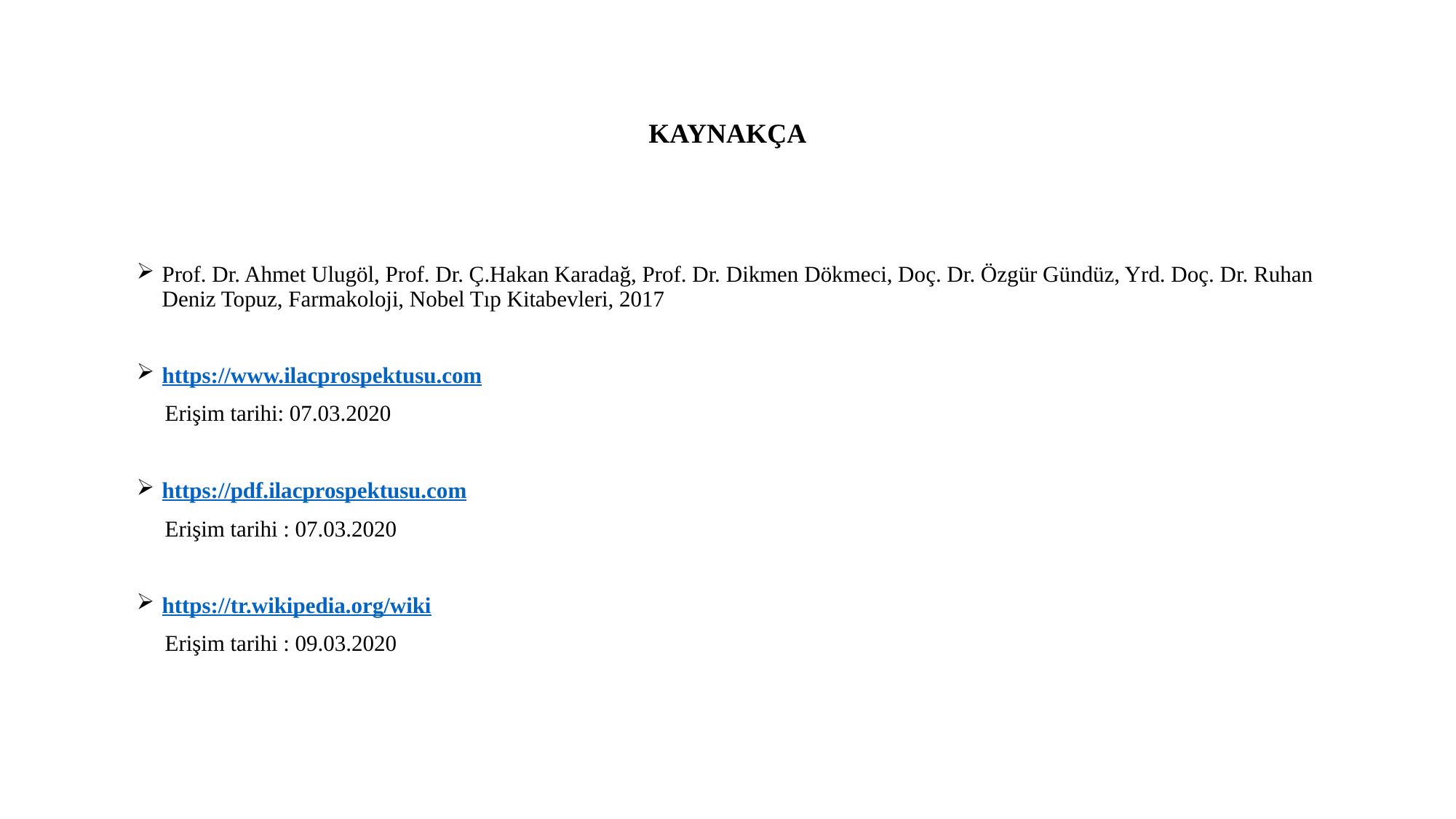

# KAYNAKÇA
Prof. Dr. Ahmet Ulugöl, Prof. Dr. Ç.Hakan Karadağ, Prof. Dr. Dikmen Dökmeci, Doç. Dr. Özgür Gündüz, Yrd. Doç. Dr. Ruhan Deniz Topuz, Farmakoloji, Nobel Tıp Kitabevleri, 2017

https://www.ilacprospektusu.com
     Erişim tarihi: 07.03.2020

https://pdf.ilacprospektusu.com
     Erişim tarihi : 07.03.2020

https://tr.wikipedia.org/wiki
     Erişim tarihi : 09.03.2020